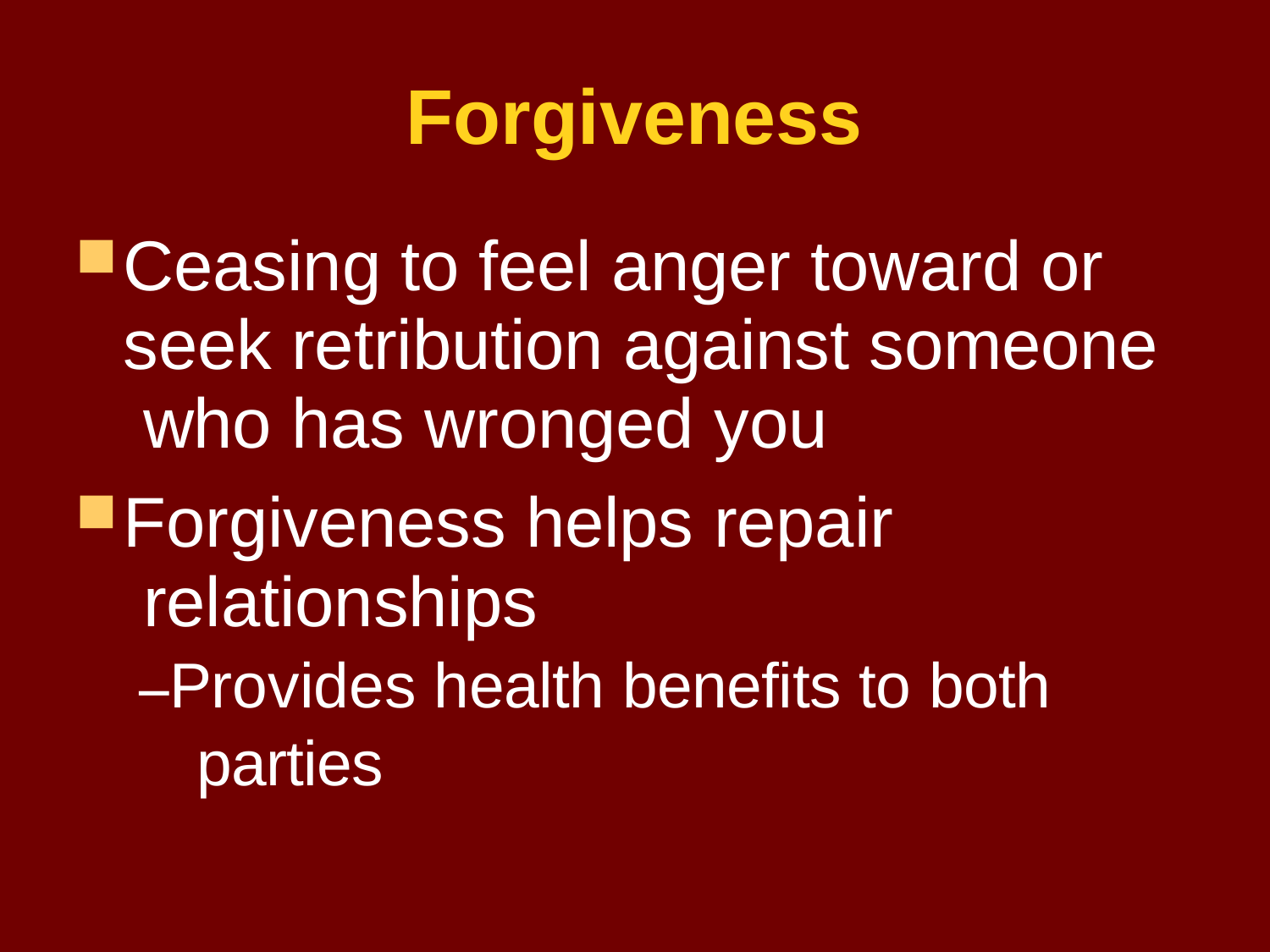

# Forgiveness
Ceasing to feel anger toward or  seek retribution against someone  who has wronged you
Forgiveness helps repair  relationships
–Provides health benefits to both  parties